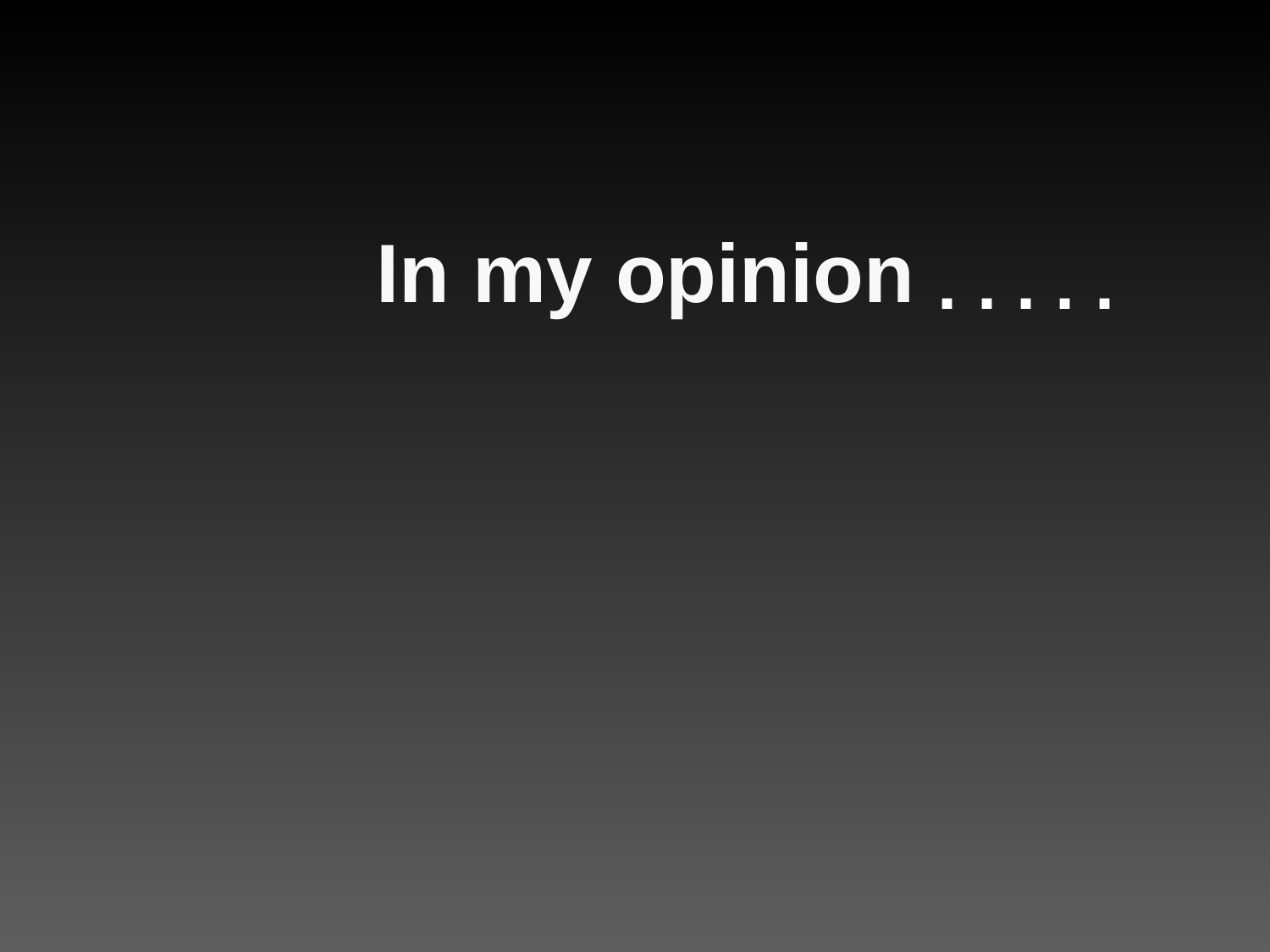

# In my opinion
. . . . .